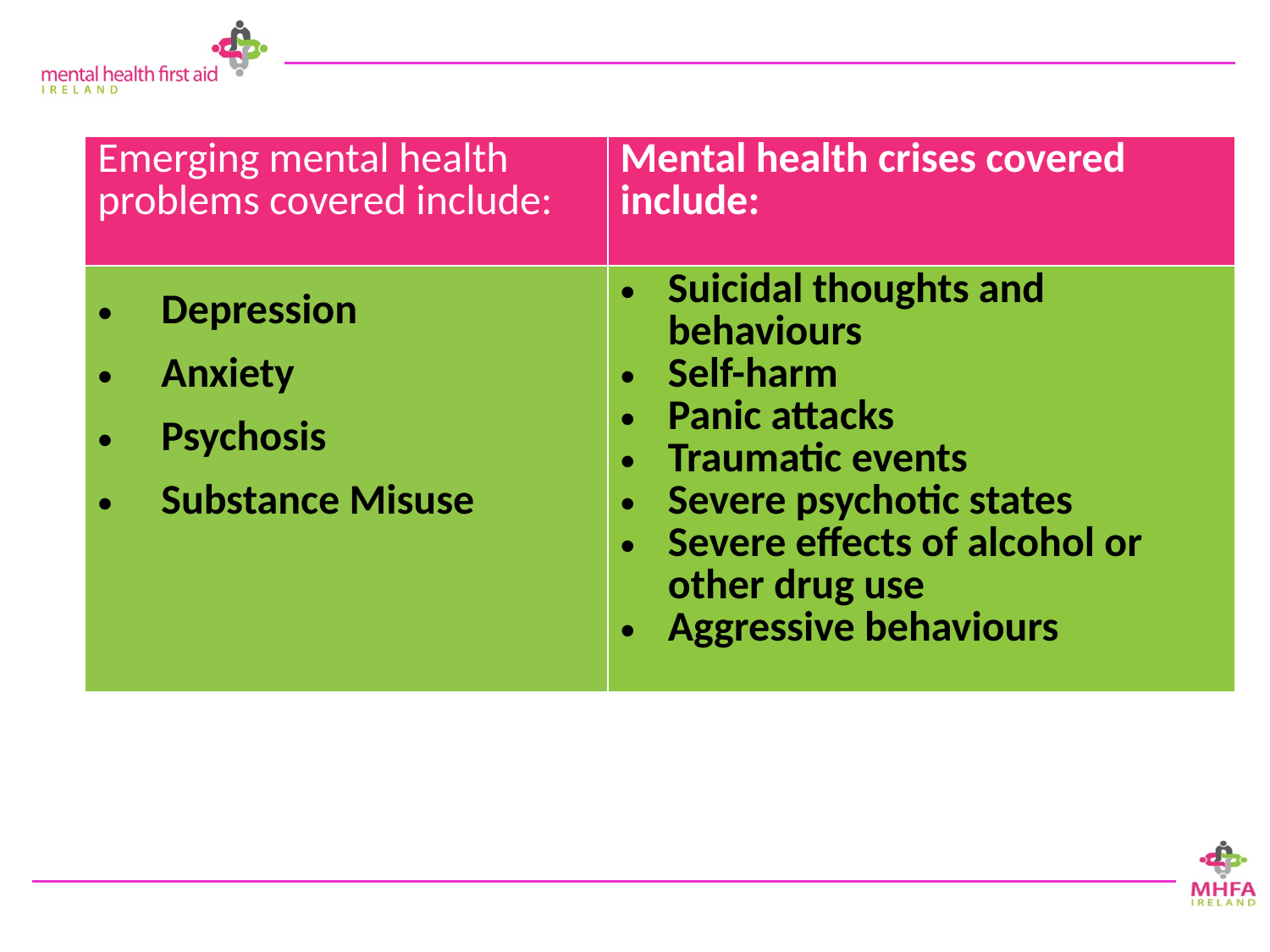

| Emerging mental health problems covered include: | Mental health crises covered include: |
| --- | --- |
| Depression Anxiety Psychosis Substance Misuse | Suicidal thoughts and behaviours Self-harm Panic attacks Traumatic events Severe psychotic states Severe effects of alcohol or other drug use Aggressive behaviours |